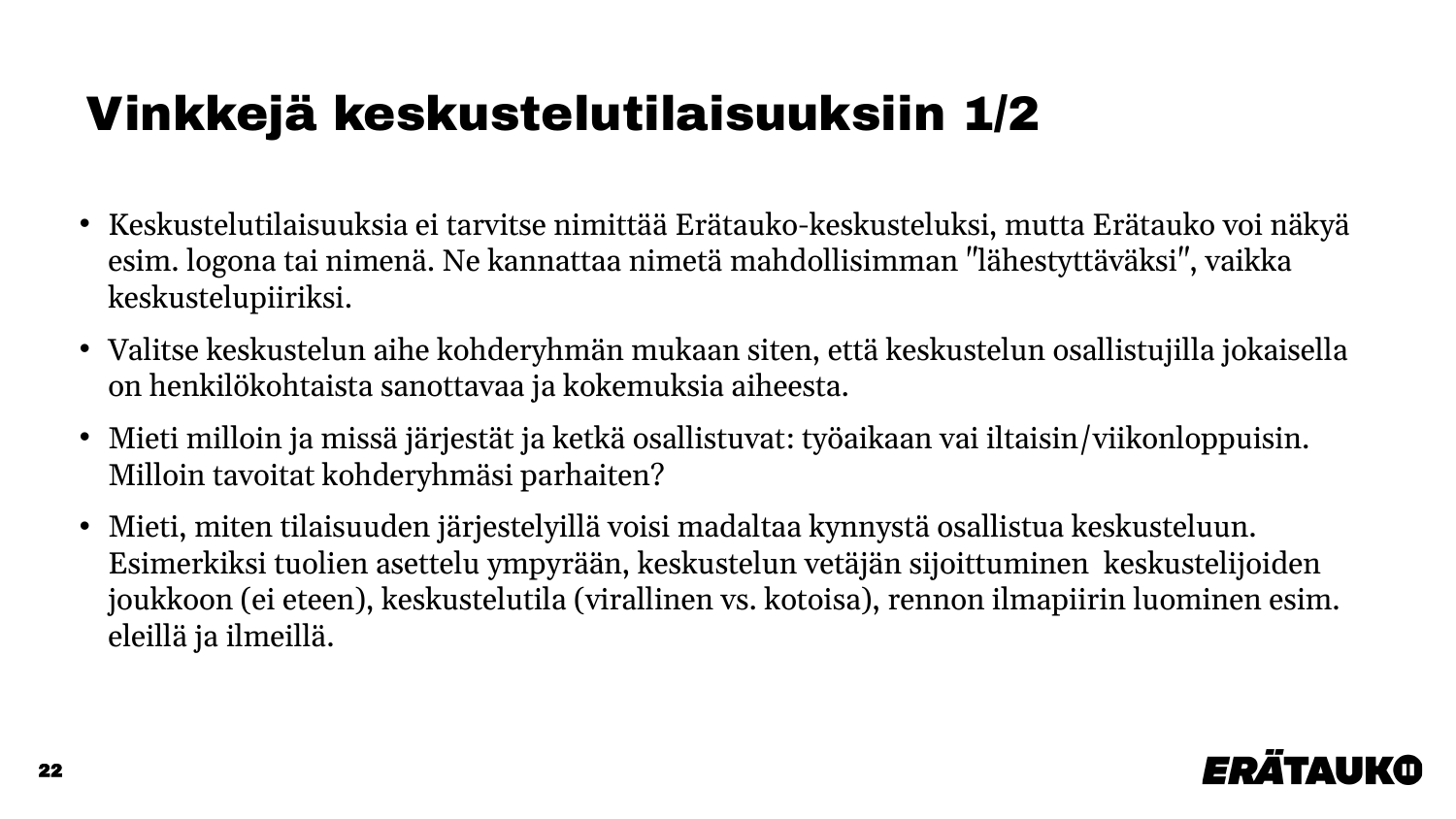

# Vinkkejä keskustelutilaisuuksiin 1/2
Keskustelutilaisuuksia ei tarvitse nimittää Erätauko-keskusteluksi, mutta Erätauko voi näkyä esim. logona tai nimenä. Ne kannattaa nimetä mahdollisimman "lähestyttäväksi", vaikka keskustelupiiriksi.
Valitse keskustelun aihe kohderyhmän mukaan siten, että keskustelun osallistujilla jokaisella on henkilökohtaista sanottavaa ja kokemuksia aiheesta.
Mieti milloin ja missä järjestät ja ketkä osallistuvat: työaikaan vai iltaisin/viikonloppuisin. Milloin tavoitat kohderyhmäsi parhaiten?
Mieti, miten tilaisuuden järjestelyillä voisi madaltaa kynnystä osallistua keskusteluun. Esimerkiksi tuolien asettelu ympyrään, keskustelun vetäjän sijoittuminen  keskustelijoiden joukkoon (ei eteen), keskustelutila (virallinen vs. kotoisa), rennon ilmapiirin luominen esim. eleillä ja ilmeillä.

22